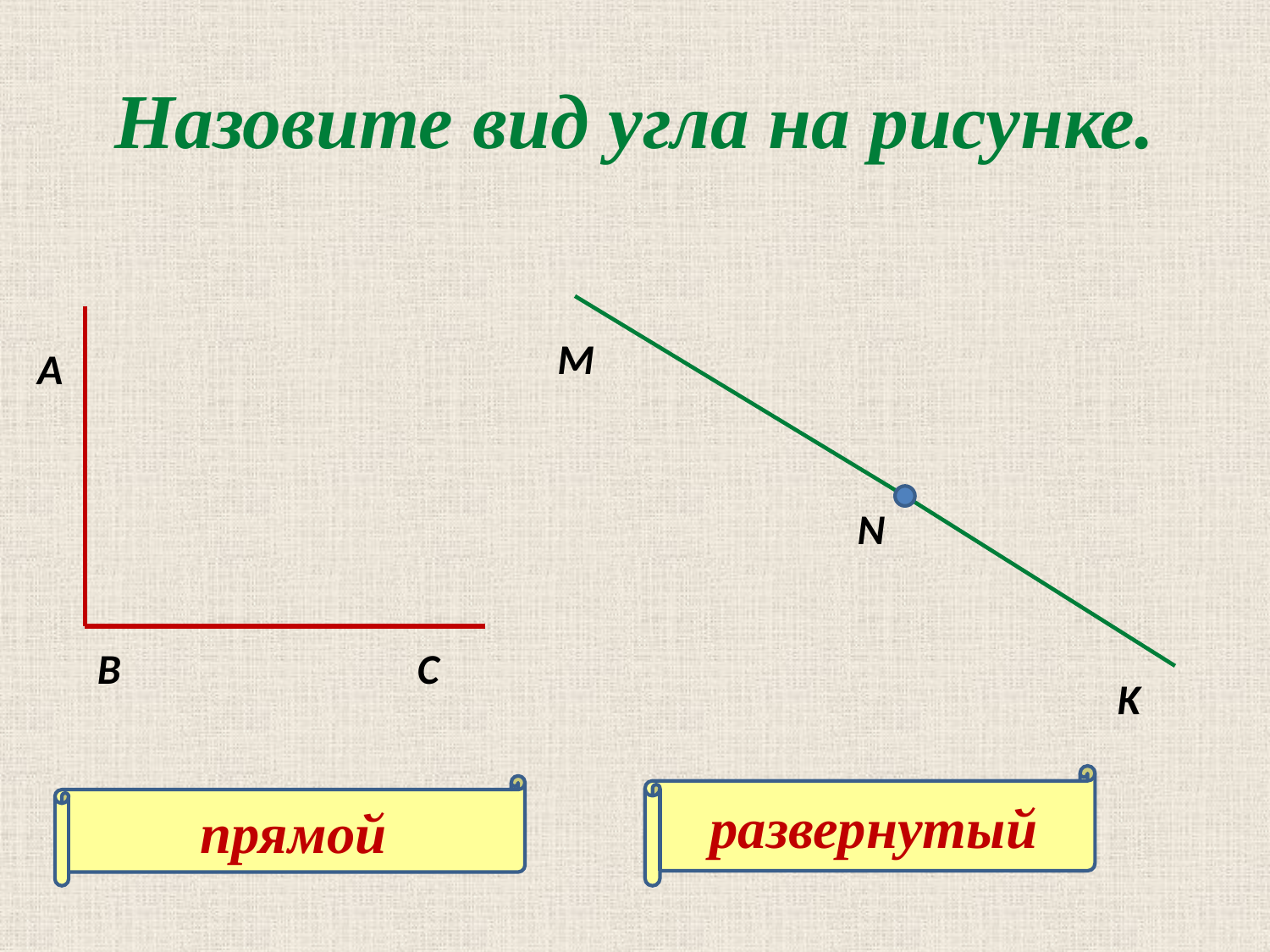

# Назовите вид угла на рисунке.
M
А

N
В
С
K
развернутый
прямой